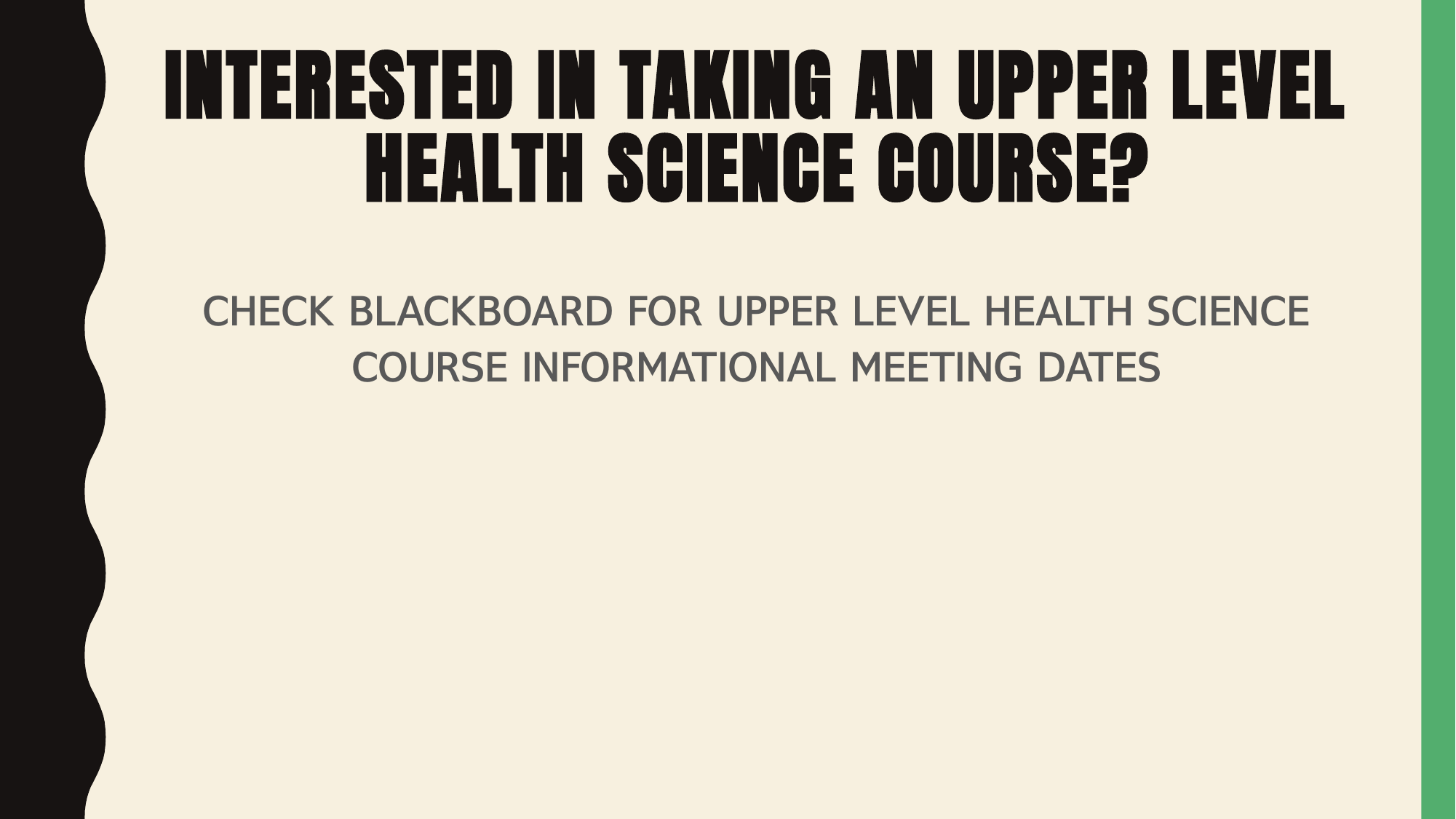

# INTERESTED IN TAKING AN UPPER LEVEL HEALTH SCIENCE COURSE?
CHECK BLACKBOARD FOR UPPER LEVEL HEALTH SCIENCE COURSE INFORMATIONAL MEETING DATES